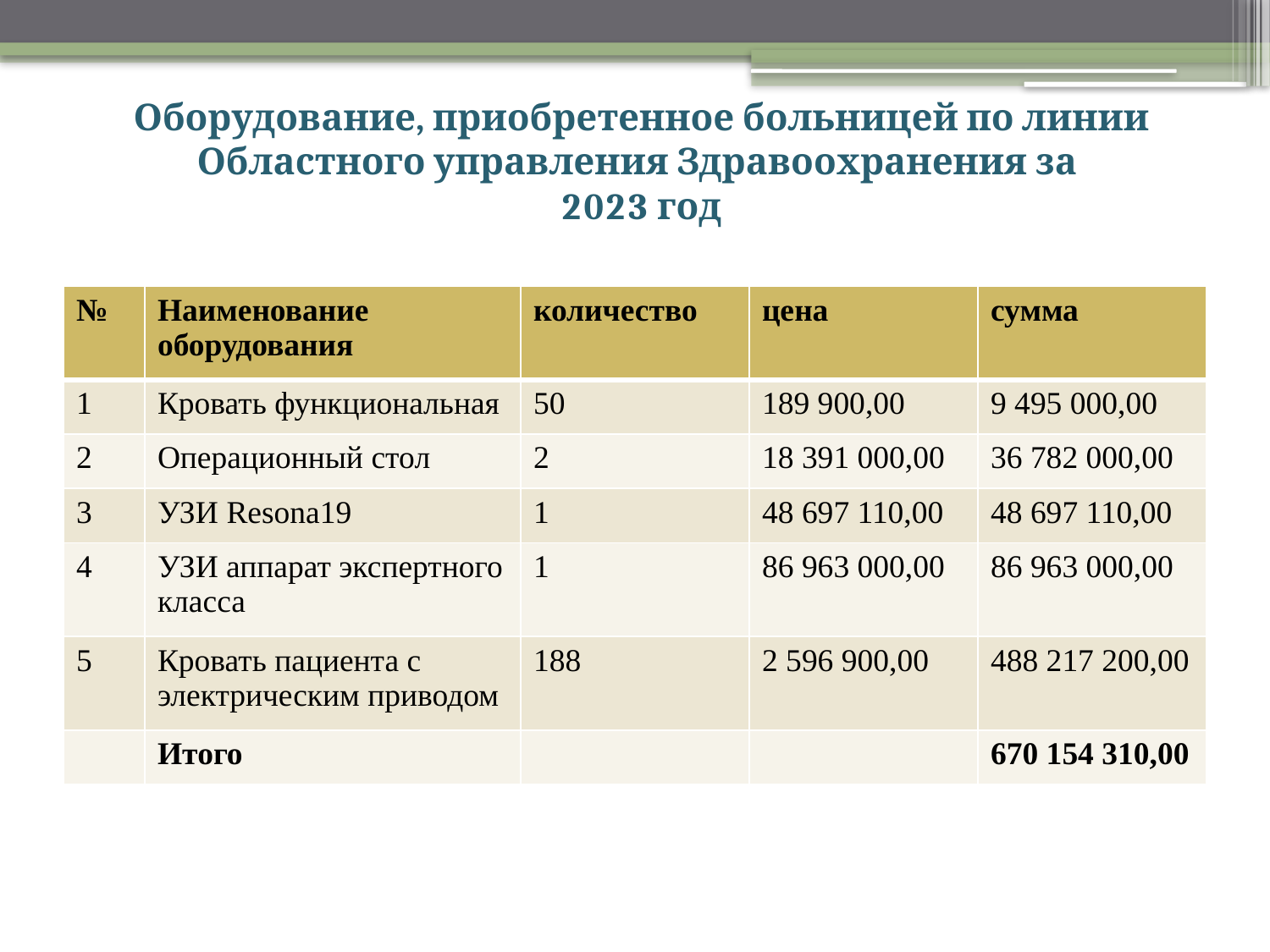

Оборудование, приобретенное больницей по линии Областного управления Здравоохранения за
2023 год
| № | Наименование оборудования | количество | цена | сумма |
| --- | --- | --- | --- | --- |
| 1 | Кровать функциональная | 50 | 189 900,00 | 9 495 000,00 |
| 2 | Операционный стол | 2 | 18 391 000,00 | 36 782 000,00 |
| 3 | УЗИ Resona19 | 1 | 48 697 110,00 | 48 697 110,00 |
| 4 | УЗИ аппарат экспертного класса | 1 | 86 963 000,00 | 86 963 000,00 |
| 5 | Кровать пациента с электрическим приводом | 188 | 2 596 900,00 | 488 217 200,00 |
|  | Итого |  |  | 670 154 310,00 |